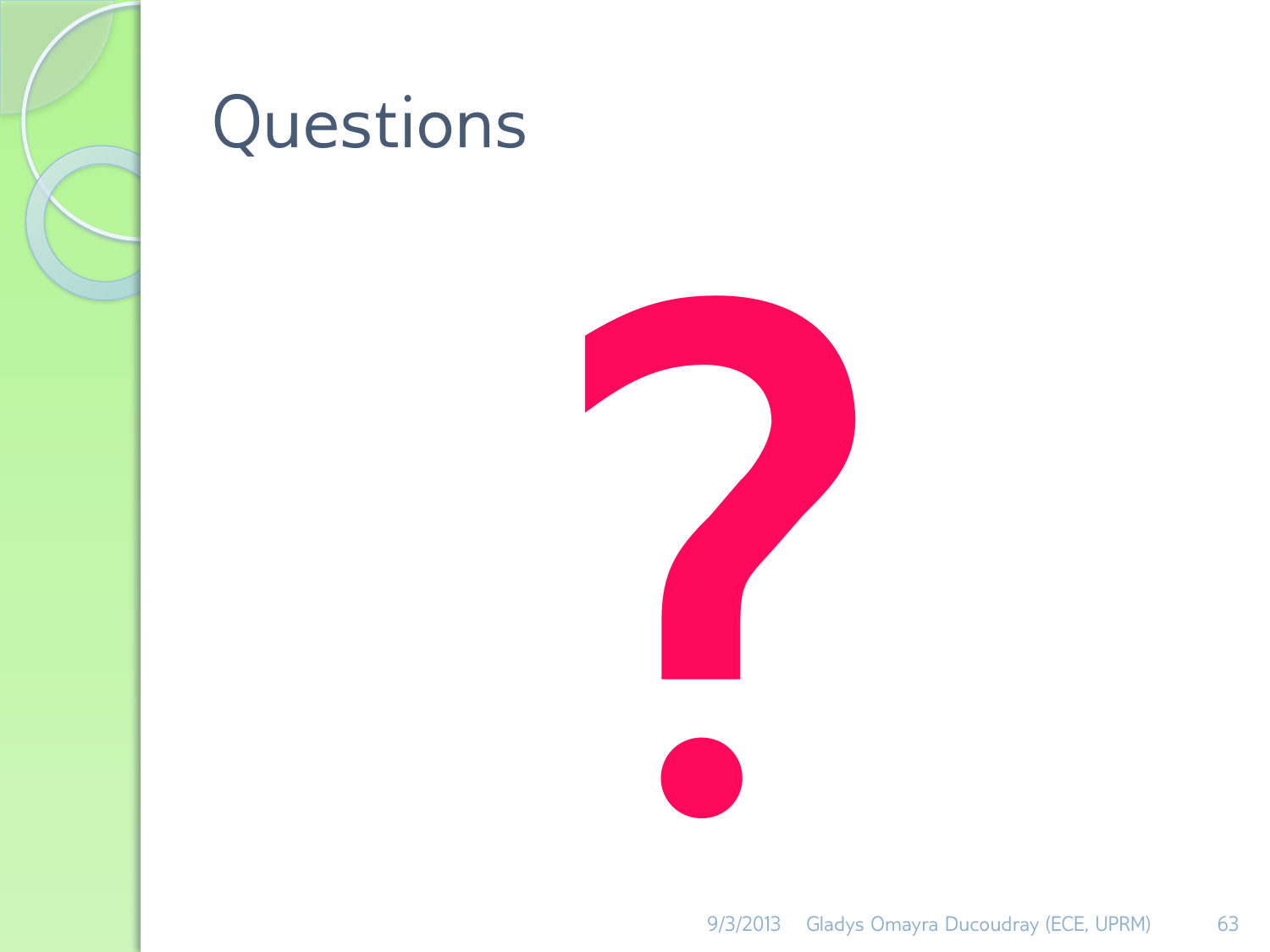

# Questions
?
9/3/2013
Gladys Omayra Ducoudray (ECE, UPRM)
63